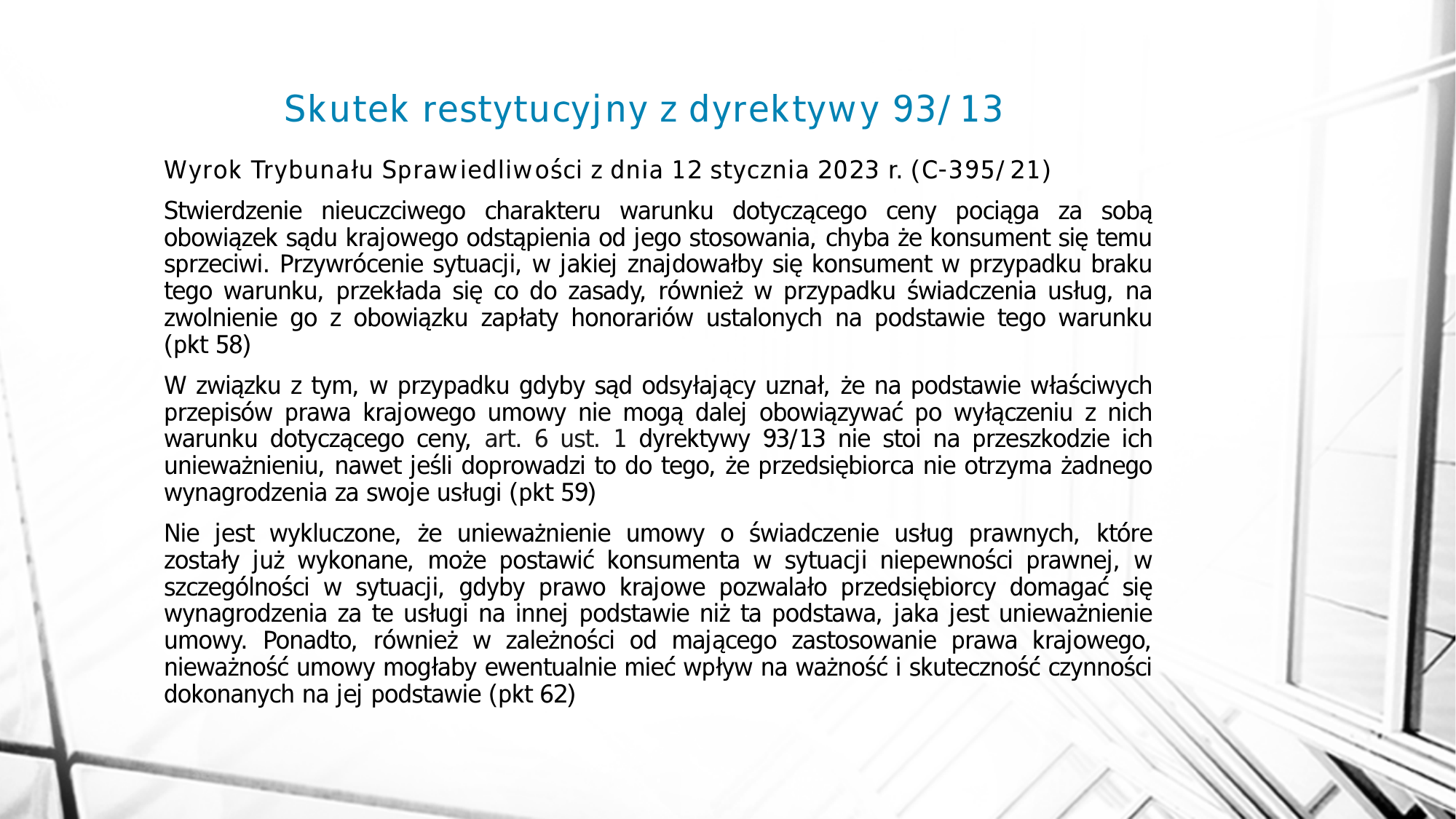

# Skutek restytucyjny z dyrektywy 93/13
Wyrok Trybunału Sprawiedliwości z dnia 12 stycznia 2023 r. (C-395/21)
Stwierdzenie nieuczciwego charakteru warunku dotyczącego ceny pociąga za sobą obowiązek sądu krajowego odstąpienia od jego stosowania, chyba że konsument się temu sprzeciwi. Przywrócenie sytuacji, w jakiej znajdowałby się konsument w przypadku braku tego warunku, przekłada się co do zasady, również w przypadku świadczenia usług, na zwolnienie go z obowiązku zapłaty honorariów ustalonych na podstawie tego warunku (pkt 58)
W związku z tym, w przypadku gdyby sąd odsyłający uznał, że na podstawie właściwych przepisów prawa krajowego umowy nie mogą dalej obowiązywać po wyłączeniu z nich warunku dotyczącego ceny, art. 6 ust. 1 dyrektywy 93/13 nie stoi na przeszkodzie ich unieważnieniu, nawet jeśli doprowadzi to do tego, że przedsiębiorca nie otrzyma żadnego wynagrodzenia za swoje usługi (pkt 59)
Nie jest wykluczone, że unieważnienie umowy o świadczenie usług prawnych, które zostały już wykonane, może postawić konsumenta w sytuacji niepewności prawnej, w szczególności w sytuacji, gdyby prawo krajowe pozwalało przedsiębiorcy domagać się wynagrodzenia za te usługi na innej podstawie niż ta podstawa, jaka jest unieważnienie umowy. Ponadto, również w zależności od mającego zastosowanie prawa krajowego, nieważność umowy mogłaby ewentualnie mieć wpływ na ważność i skuteczność czynności dokonanych na jej podstawie (pkt 62)